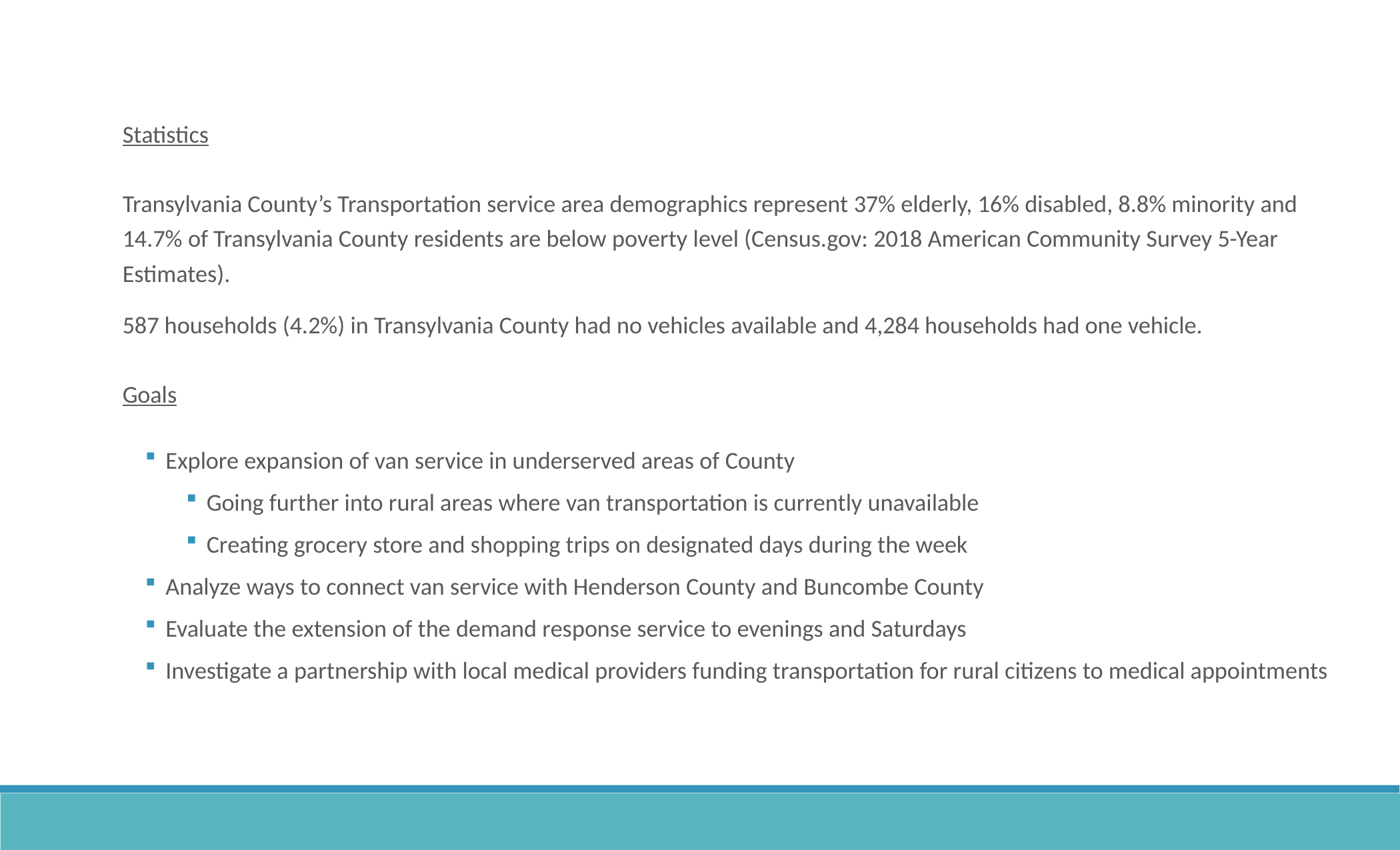

Statistics
Transylvania County’s Transportation service area demographics represent 37% elderly, 16% disabled, 8.8% minority and 14.7% of Transylvania County residents are below poverty level (Census.gov: 2018 American Community Survey 5-Year Estimates).
587 households (4.2%) in Transylvania County had no vehicles available and 4,284 households had one vehicle.
Goals
Explore expansion of van service in underserved areas of County
Going further into rural areas where van transportation is currently unavailable
Creating grocery store and shopping trips on designated days during the week
Analyze ways to connect van service with Henderson County and Buncombe County
Evaluate the extension of the demand response service to evenings and Saturdays
Investigate a partnership with local medical providers funding transportation for rural citizens to medical appointments